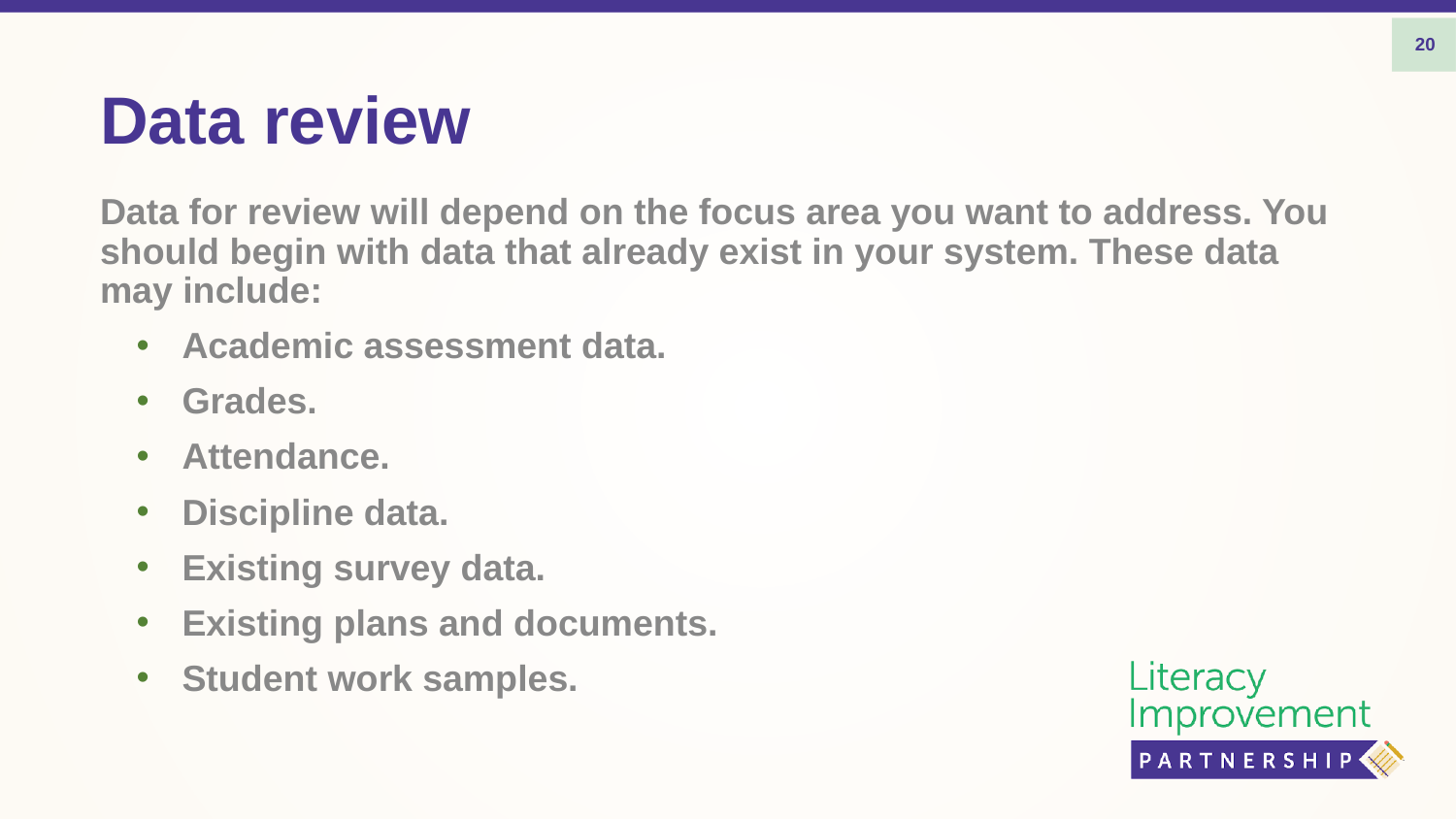

20
# Data review
Data for review will depend on the focus area you want to address. You should begin with data that already exist in your system. These data may include:
Academic assessment data.
Grades.
Attendance.
Discipline data.
Existing survey data.
Existing plans and documents.
Student work samples.